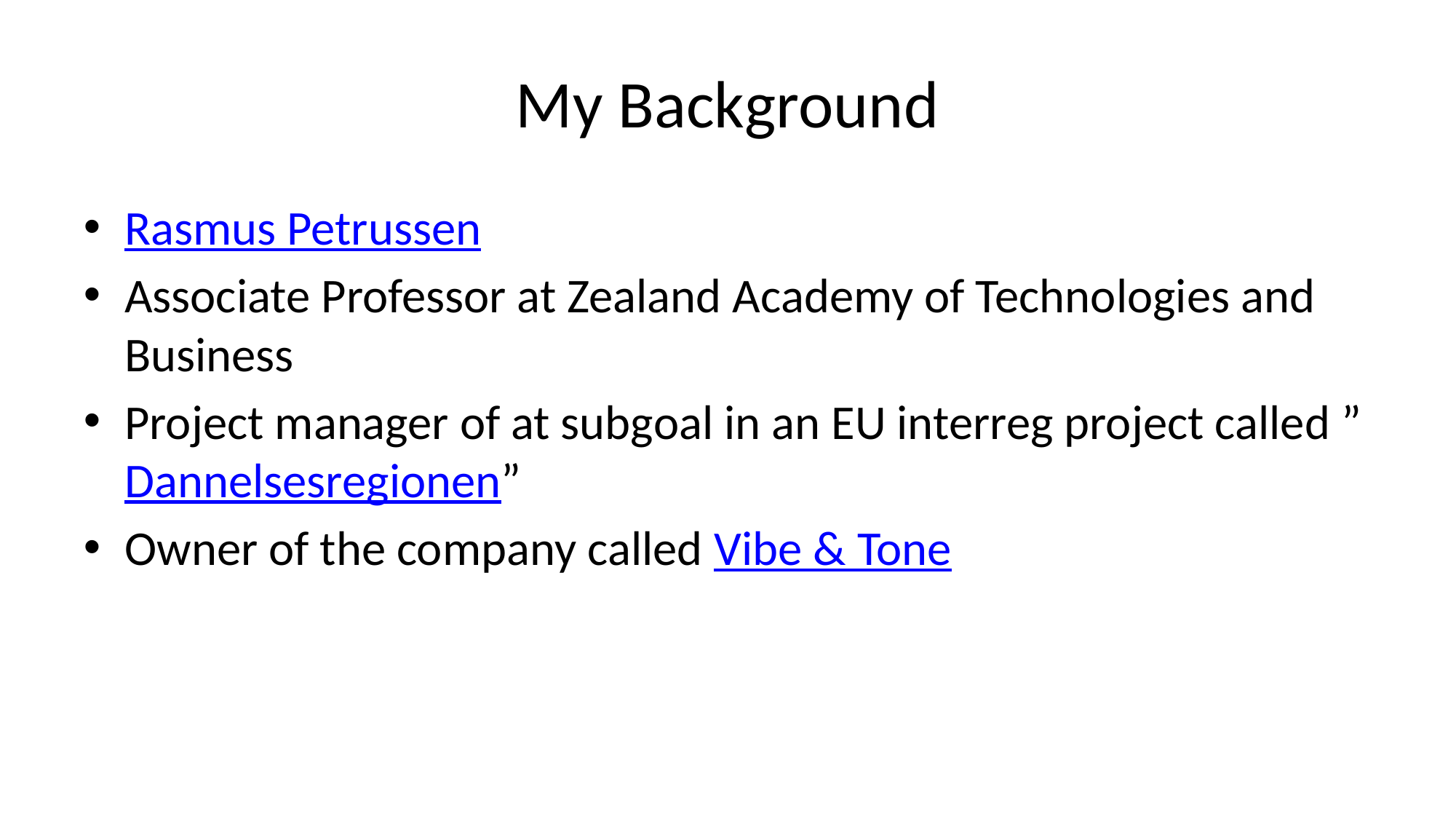

# My Background
Rasmus Petrussen
Associate Professor at Zealand Academy of Technologies and Business
Project manager of at subgoal in an EU interreg project called ”Dannelsesregionen”
Owner of the company called Vibe & Tone